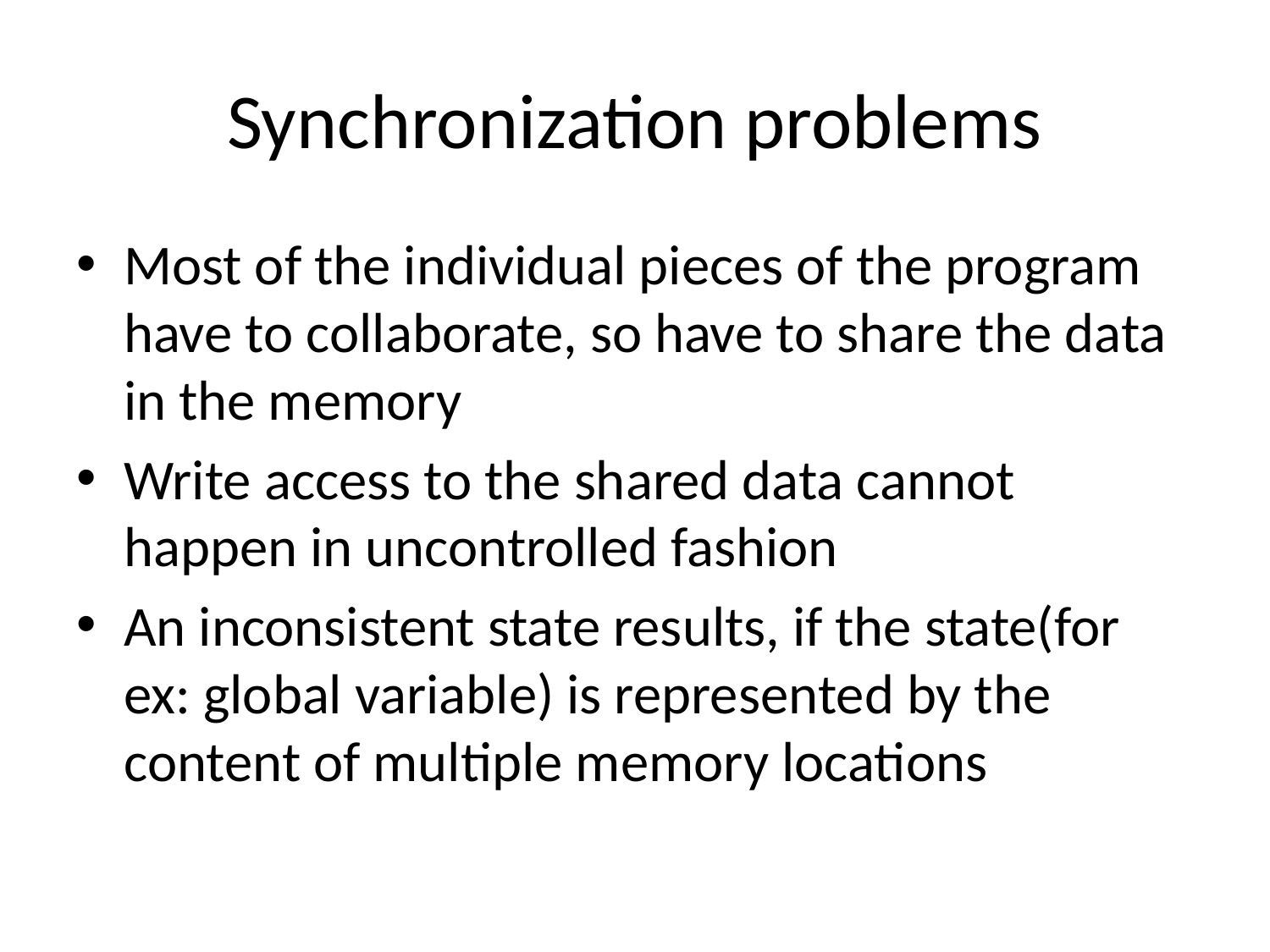

# Synchronization problems
Most of the individual pieces of the program have to collaborate, so have to share the data in the memory
Write access to the shared data cannot happen in uncontrolled fashion
An inconsistent state results, if the state(for ex: global variable) is represented by the content of multiple memory locations